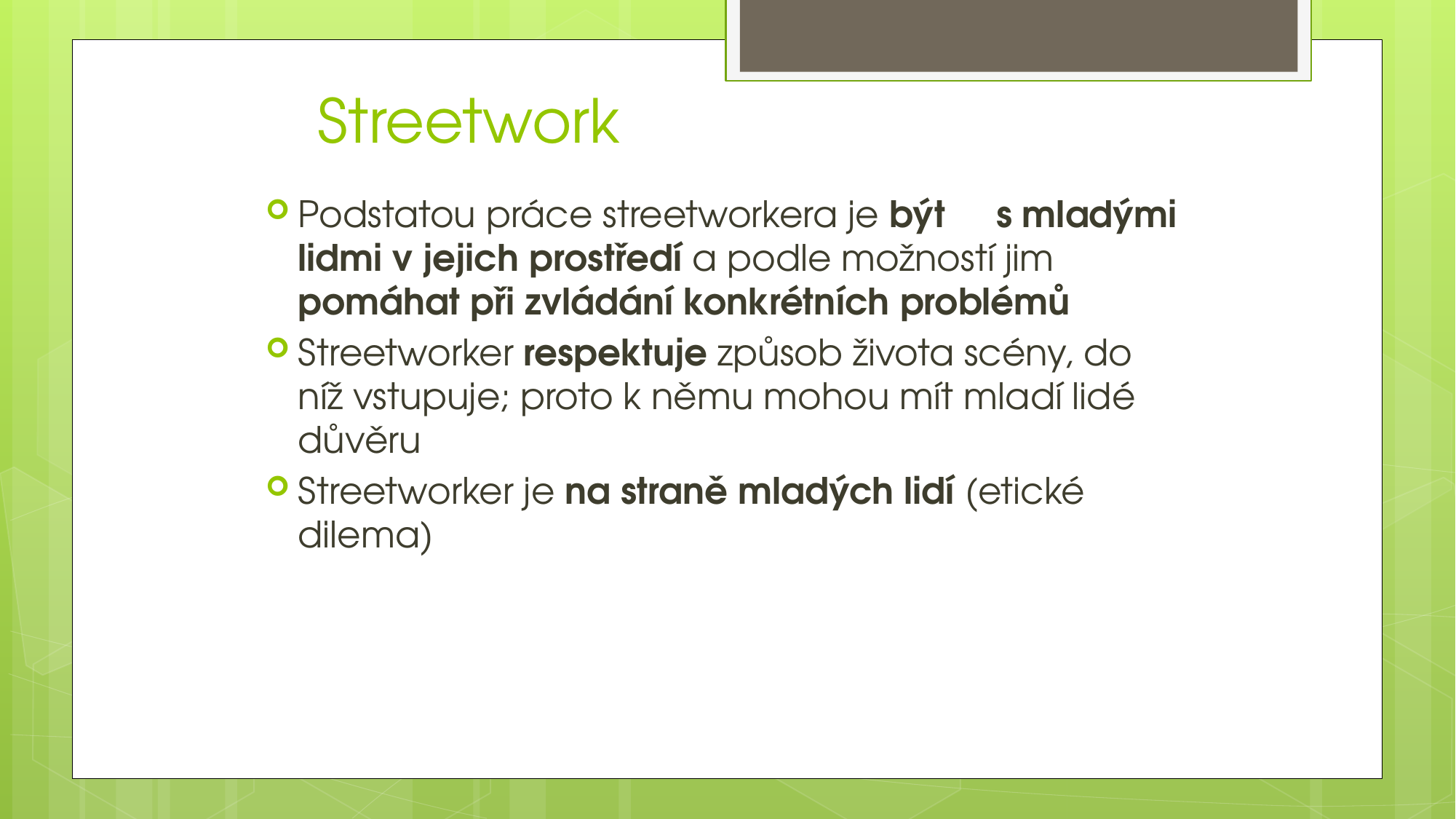

# Streetwork
Podstatou práce streetworkera je být     s mladými lidmi v jejich prostředí a podle možností jim pomáhat při zvládání konkrétních problémů
Streetworker respektuje způsob života scény, do níž vstupuje; proto k němu mohou mít mladí lidé důvěru
Streetworker je na straně mladých lidí (etické dilema)